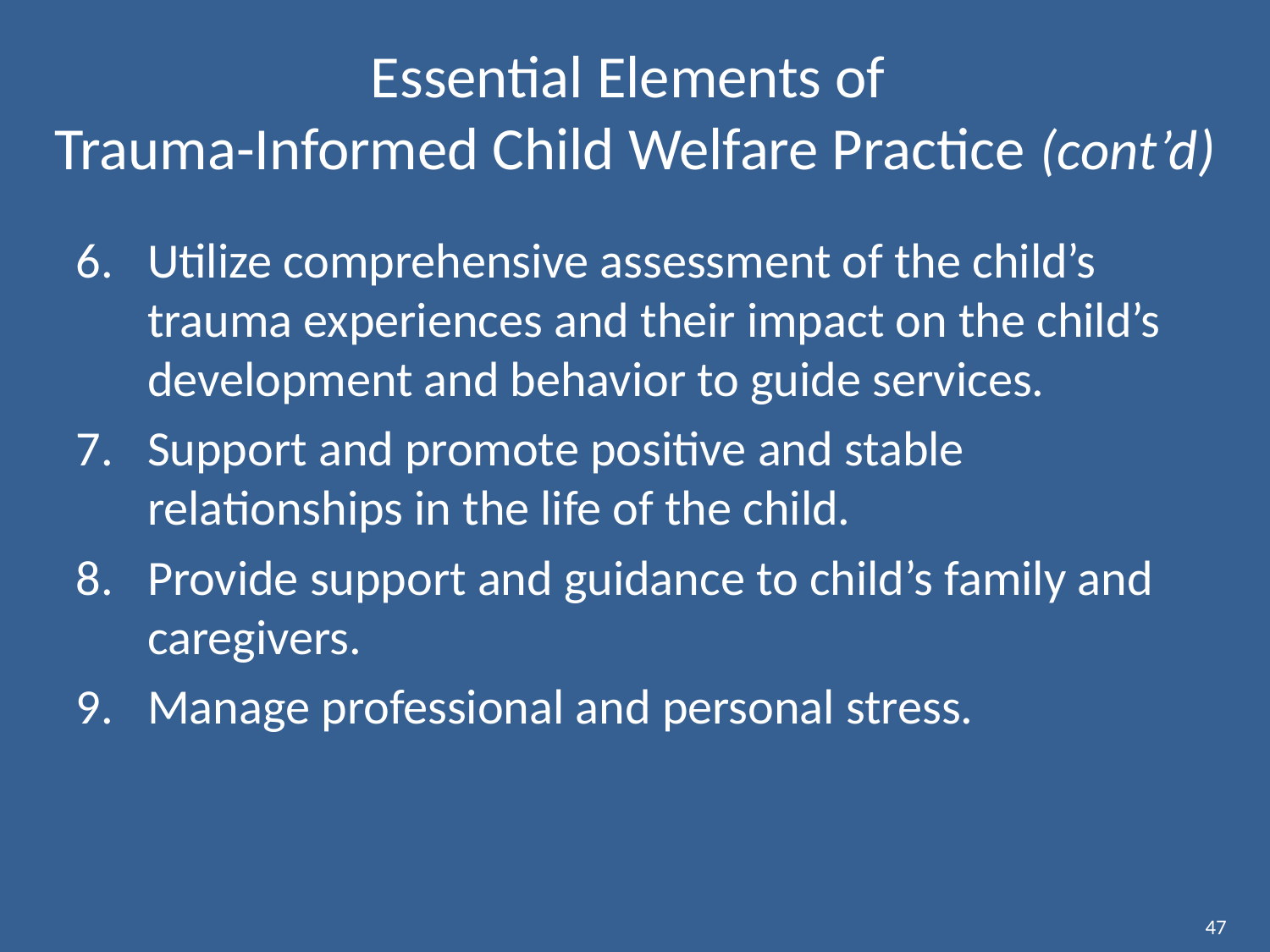

Essential Elements of
Trauma-Informed Child Welfare Practice (cont’d)
Utilize comprehensive assessment of the child’s trauma experiences and their impact on the child’s development and behavior to guide services.
Support and promote positive and stable relationships in the life of the child.
Provide support and guidance to child’s family and caregivers.
Manage professional and personal stress.
47